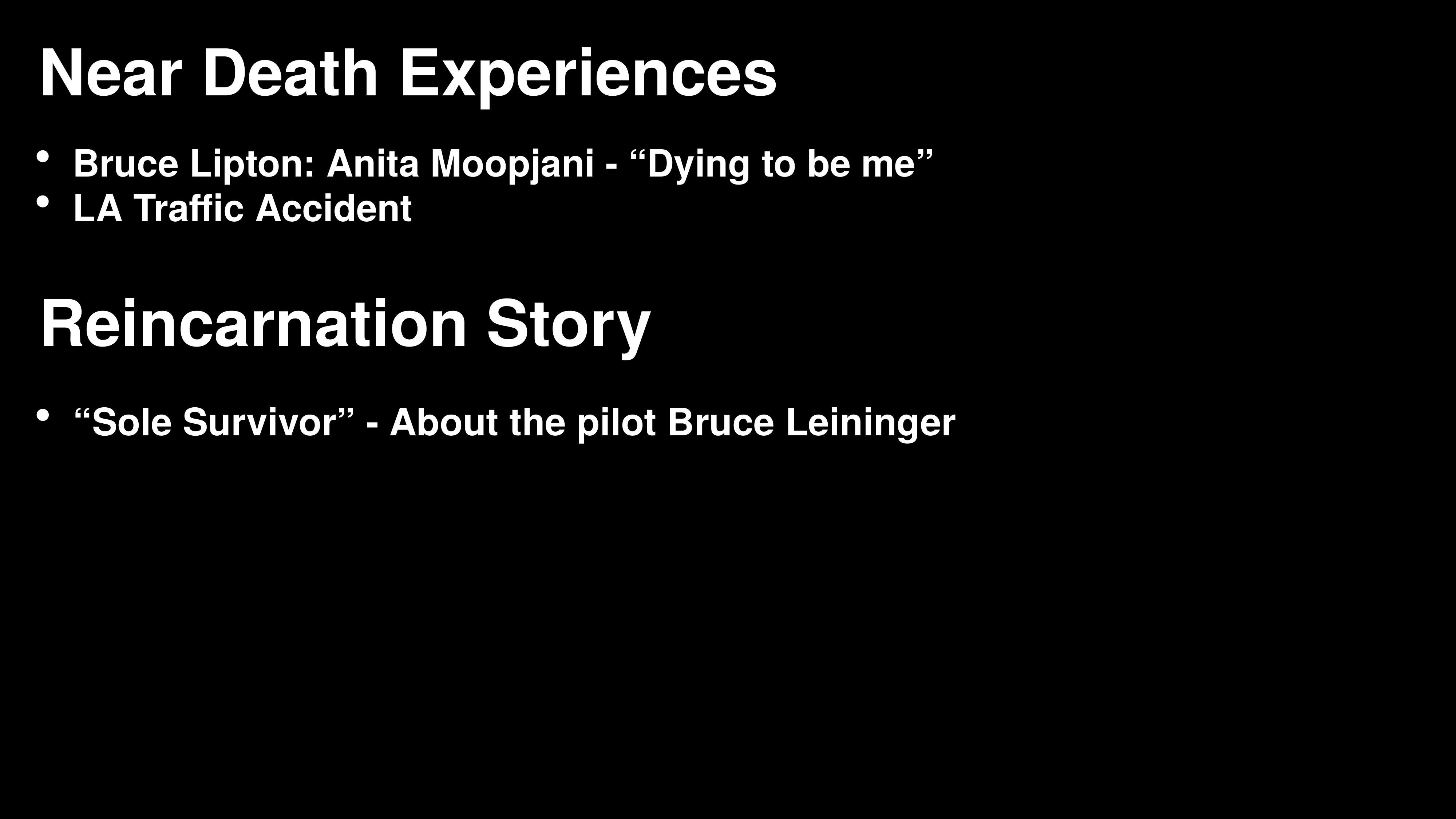

Near Death Experiences
Bruce Lipton: Anita Moopjani - “Dying to be me”
LA Traffic Accident

Reincarnation Story
“Sole Survivor” - About the pilot Bruce Leininger